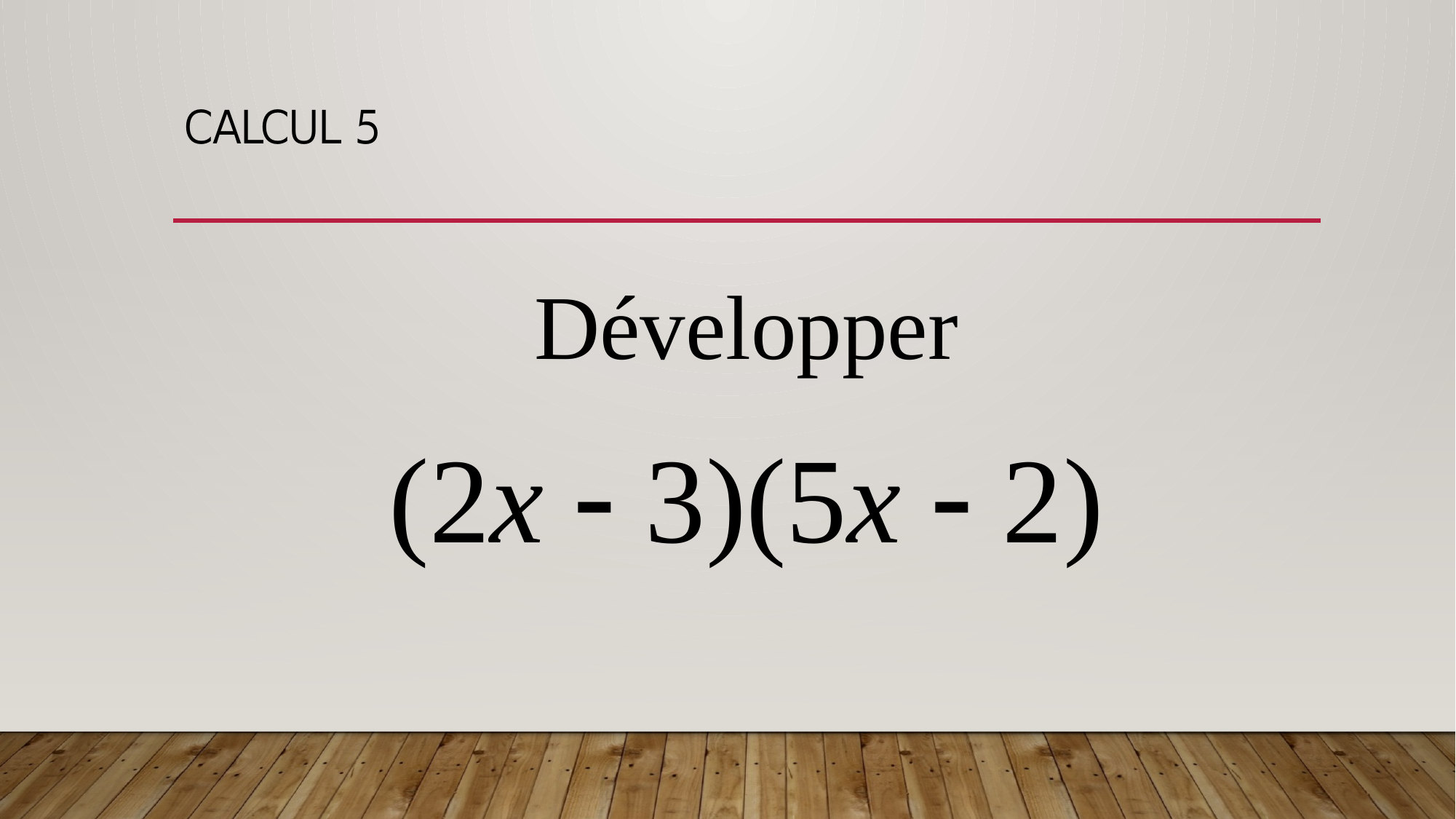

# Calcul 5
Développer
(2x − 3)(5x − 2)